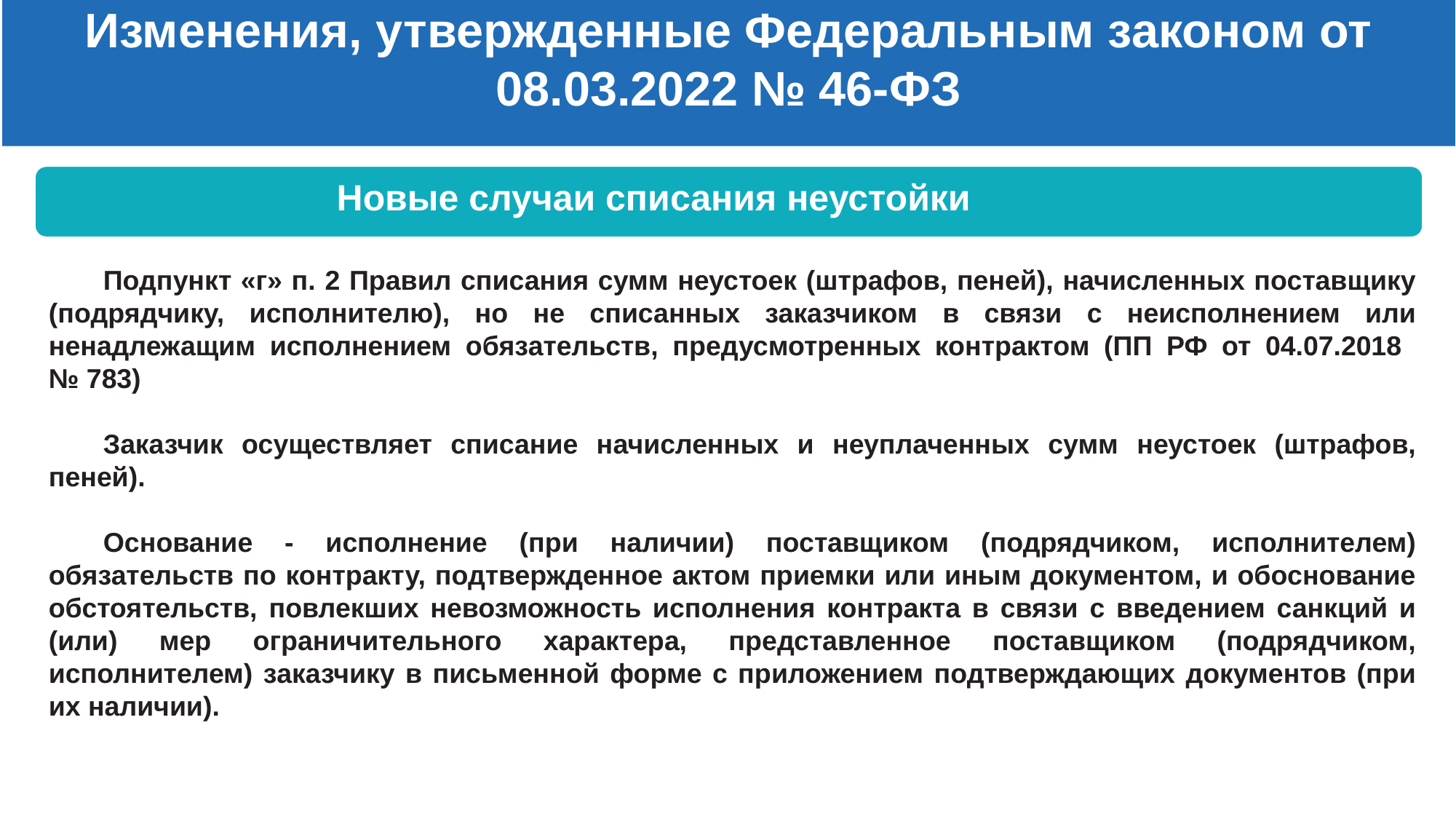

# Изменения, утвержденные Федеральным законом от 08.03.2022 № 46-ФЗ

Новые случаи списания неустойки
Подпункт «г» п. 2 Правил списания сумм неустоек (штрафов, пеней), начисленных поставщику (подрядчику, исполнителю), но не списанных заказчиком в связи с неисполнением или ненадлежащим исполнением обязательств, предусмотренных контрактом (ПП РФ от 04.07.2018
№ 783)

Заказчик осуществляет списание начисленных и неуплаченных сумм неустоек (штрафов, пеней).

Основание - исполнение (при наличии) поставщиком (подрядчиком, исполнителем) обязательств по контракту, подтвержденное актом приемки или иным документом, и обоснование обстоятельств, повлекших невозможность исполнения контракта в связи с введением санкций и (или) мер ограничительного характера, представленное поставщиком (подрядчиком, исполнителем) заказчику в письменной форме с приложением подтверждающих документов (при их наличии).